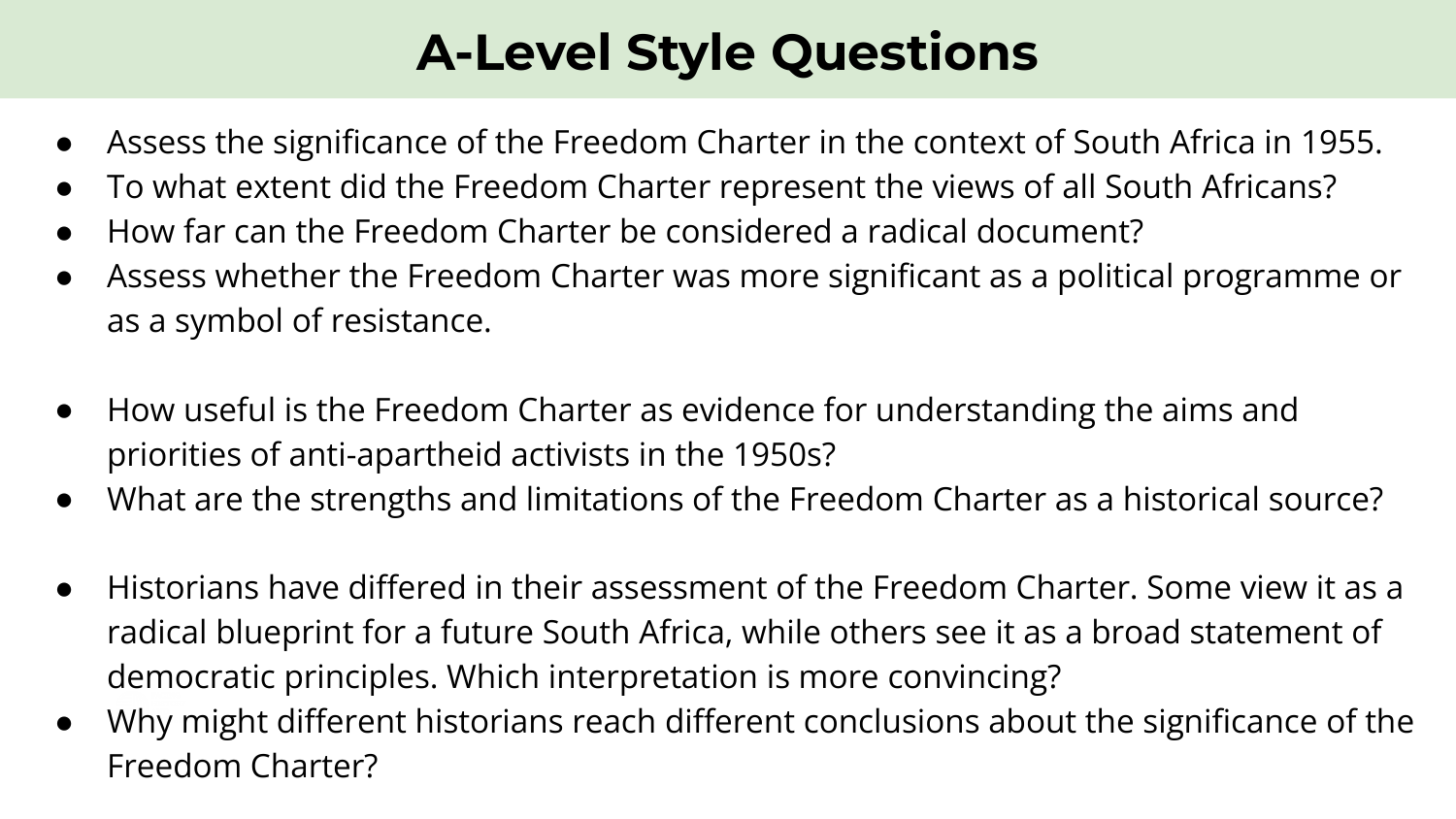

A-Level Style Questions

Assess the significance of the Freedom Charter in the context of South Africa in 1955.
To what extent did the Freedom Charter represent the views of all South Africans?
How far can the Freedom Charter be considered a radical document?
Assess whether the Freedom Charter was more significant as a political programme or as a symbol of resistance.

How useful is the Freedom Charter as evidence for understanding the aims and priorities of anti-apartheid activists in the 1950s?
What are the strengths and limitations of the Freedom Charter as a historical source?

Historians have differed in their assessment of the Freedom Charter. Some view it as a radical blueprint for a future South Africa, while others see it as a broad statement of democratic principles. Which interpretation is more convincing?
Why might different historians reach different conclusions about the significance of the Freedom Charter?